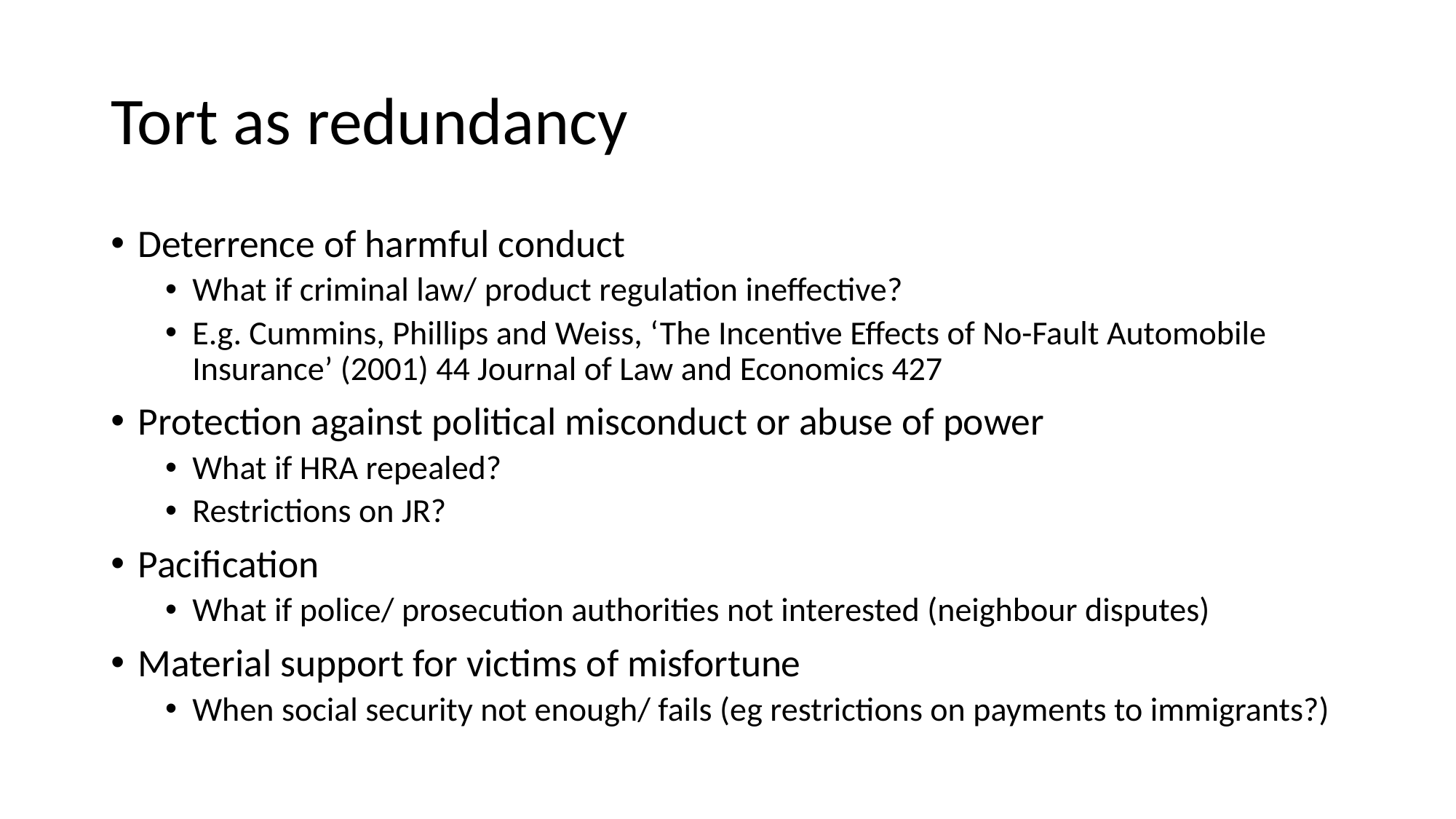

# Tort as redundancy
Deterrence of harmful conduct
What if criminal law/ product regulation ineffective?
E.g. Cummins, Phillips and Weiss, ‘The Incentive Effects of No-Fault Automobile Insurance’ (2001) 44 Journal of Law and Economics 427
Protection against political misconduct or abuse of power
What if HRA repealed?
Restrictions on JR?
Pacification
What if police/ prosecution authorities not interested (neighbour disputes)
Material support for victims of misfortune
When social security not enough/ fails (eg restrictions on payments to immigrants?)